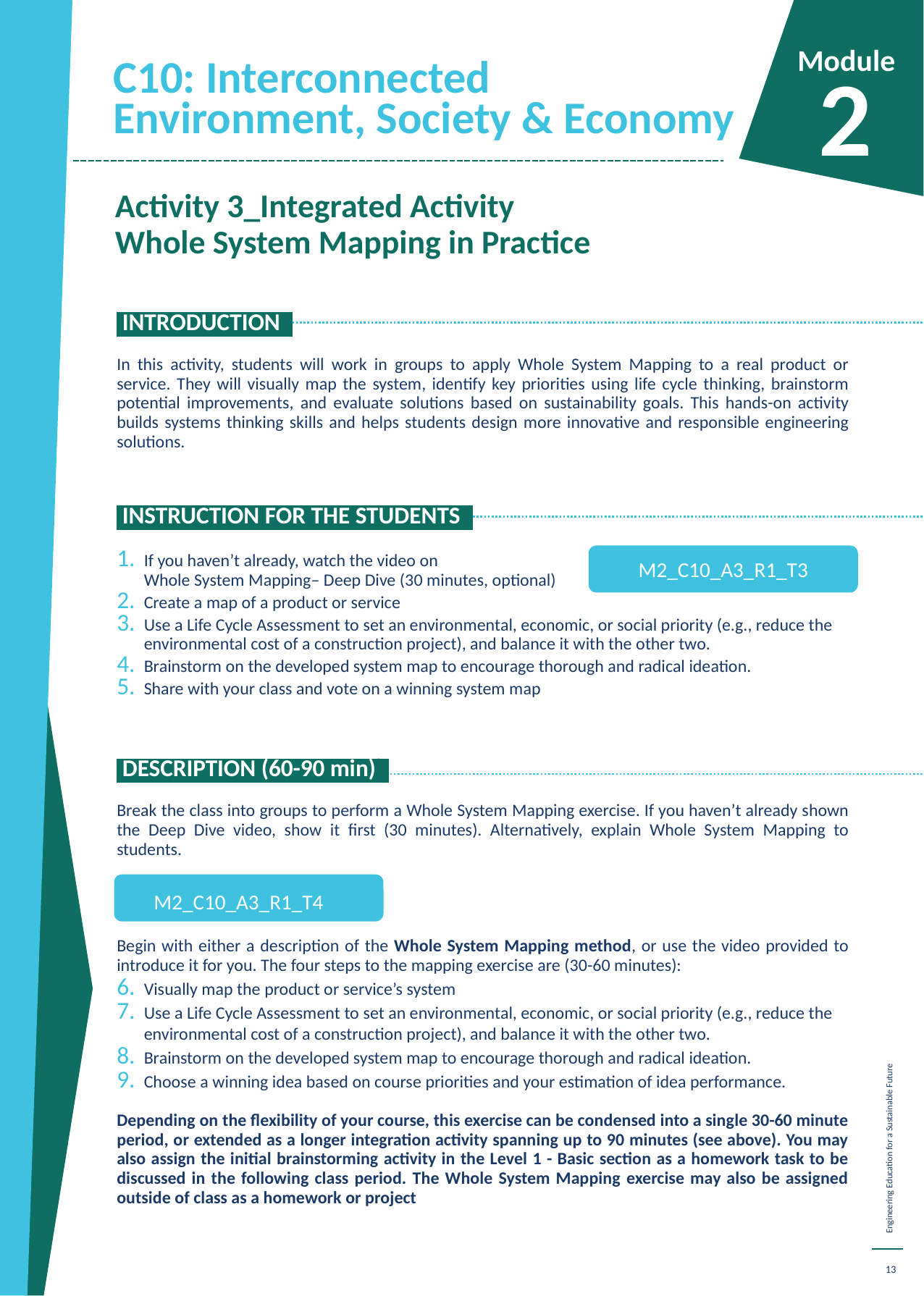

C10: Interconnected Environment, Society & Economy
Module
2
Activity 3_Integrated Activity                   Whole System Mapping in Practice

 INTRODUCTION.

In this activity, students will work in groups to apply Whole System Mapping to a real product or service. They will visually map the system, identify key priorities using life cycle thinking, brainstorm potential improvements, and evaluate solutions based on sustainability goals. This hands-on activity builds systems thinking skills and helps students design more innovative and responsible engineering solutions.

 INSTRUCTION FOR THE STUDENTS.

If you haven’t already, watch the video on                                                                                                    Whole System Mapping– Deep Dive (30 minutes, optional)
Create a map of a product or service
Use a Life Cycle Assessment to set an environmental, economic, or social priority (e.g., reduce the environmental cost of a construction project), and balance it with the other two.
Brainstorm on the developed system map to encourage thorough and radical ideation.
Share with your class and vote on a winning system map

 DESCRIPTION (60-90 min))

Break the class into groups to perform a Whole System Mapping exercise. If you haven’t already shown the Deep Dive video, show it first (30 minutes). Alternatively, explain Whole System Mapping to students.

Begin with either a description of the Whole System Mapping method, or use the video provided to introduce it for you. The four steps to the mapping exercise are (30-60 minutes):
Visually map the product or service’s system
Use a Life Cycle Assessment to set an environmental, economic, or social priority (e.g., reduce the environmental cost of a construction project), and balance it with the other two.
Brainstorm on the developed system map to encourage thorough and radical ideation.
Choose a winning idea based on course priorities and your estimation of idea performance.

Depending on the flexibility of your course, this exercise can be condensed into a single 30-60 minute period, or extended as a longer integration activity spanning up to 90 minutes (see above). You may also assign the initial brainstorming activity in the Level 1 - Basic section as a homework task to be discussed in the following class period. The Whole System Mapping exercise may also be assigned outside of class as a homework or project

M2_C10_A3_R1_T3

M2_C10_A3_R1_T4